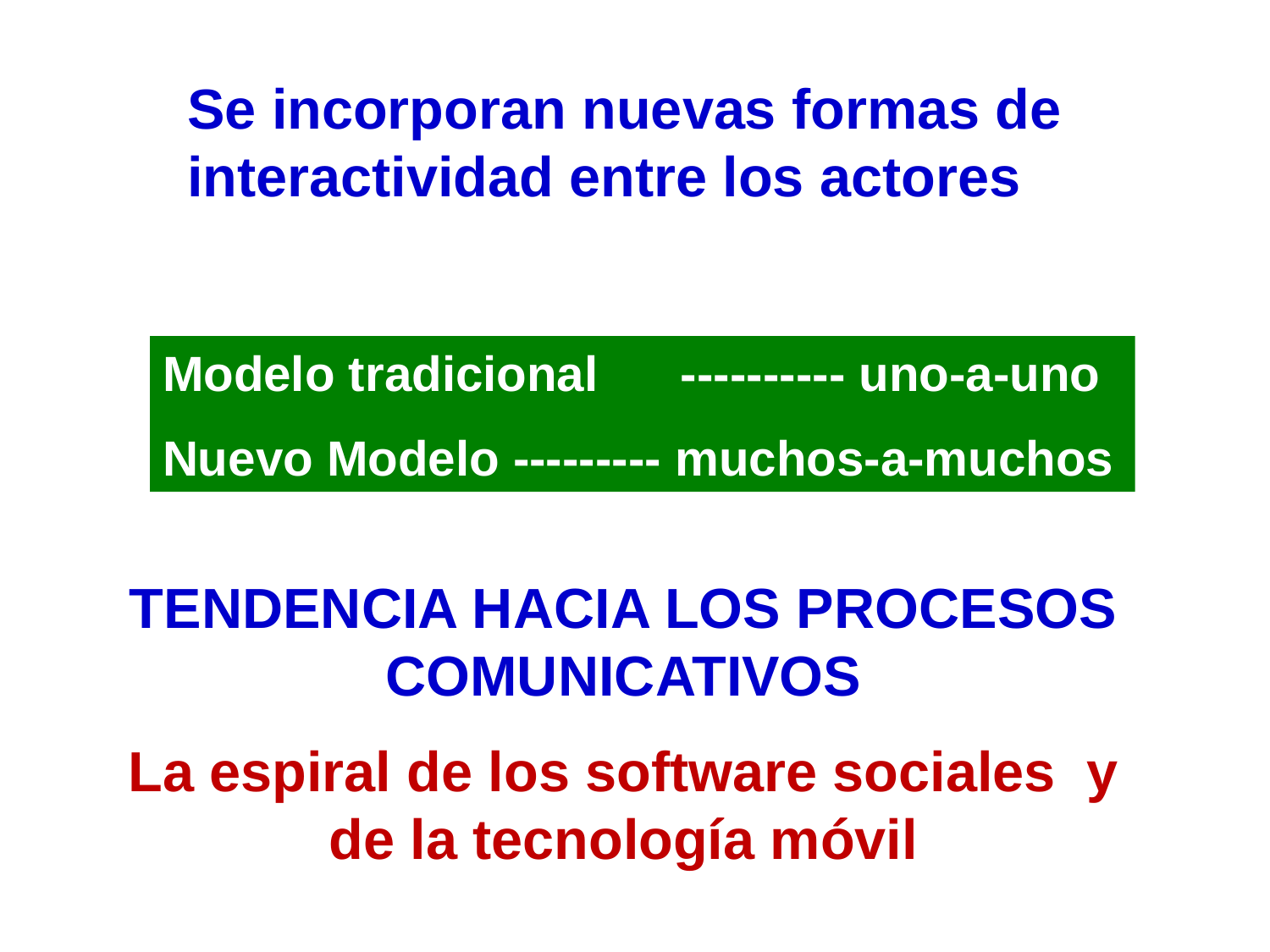

Se incorporan nuevas formas de interactividad entre los actores
Modelo tradicional      ---------- uno-a-uno
Nuevo Modelo --------- muchos-a-muchos
TENDENCIA HACIA LOS PROCESOS COMUNICATIVOS
La espiral de los software sociales  y de la tecnología móvil